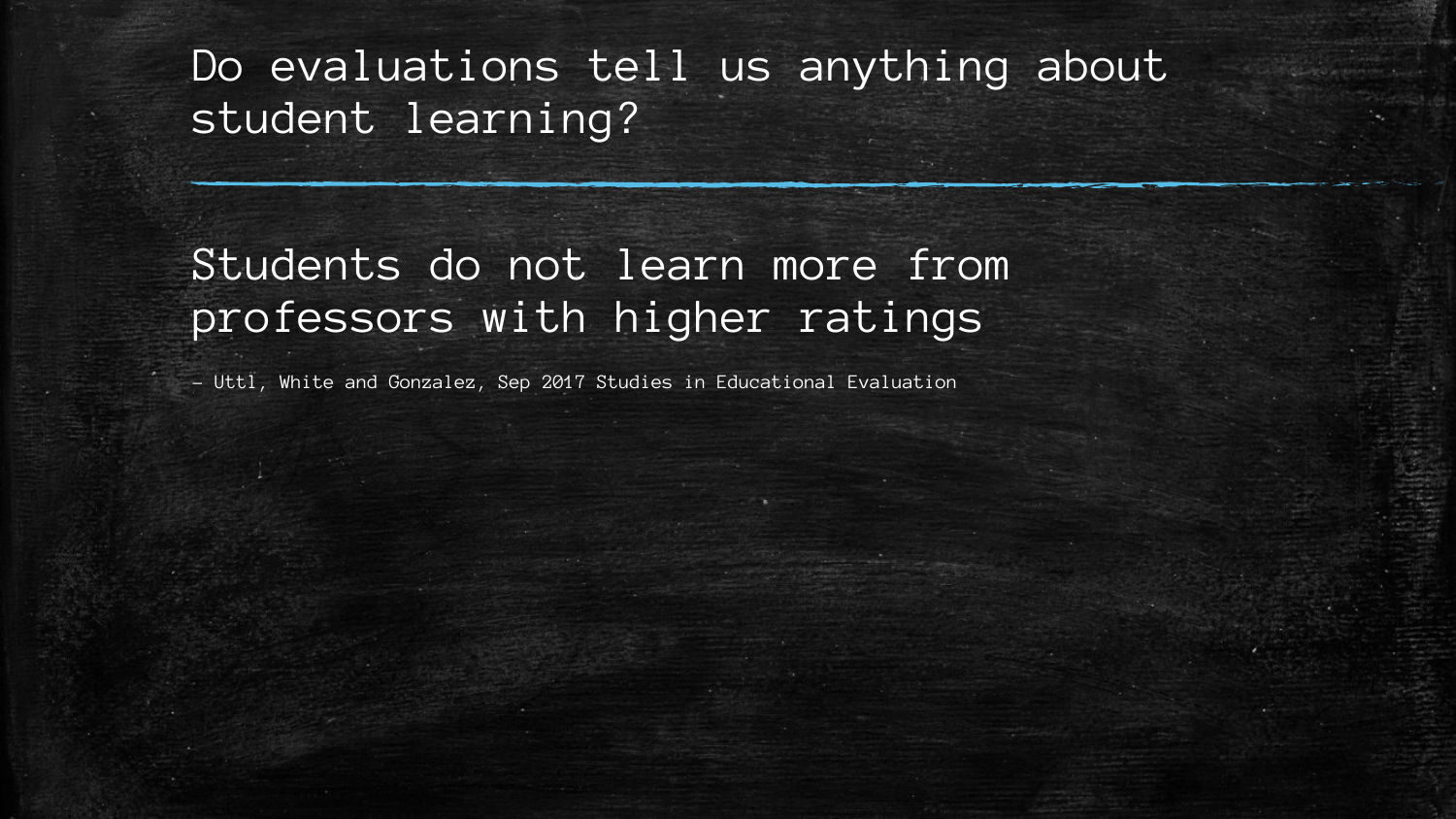

# Do evaluations tell us anything about student learning?
Students do not learn more from professors with higher ratings
- Uttl, White and Gonzalez, Sep 2017 Studies in Educational Evaluation